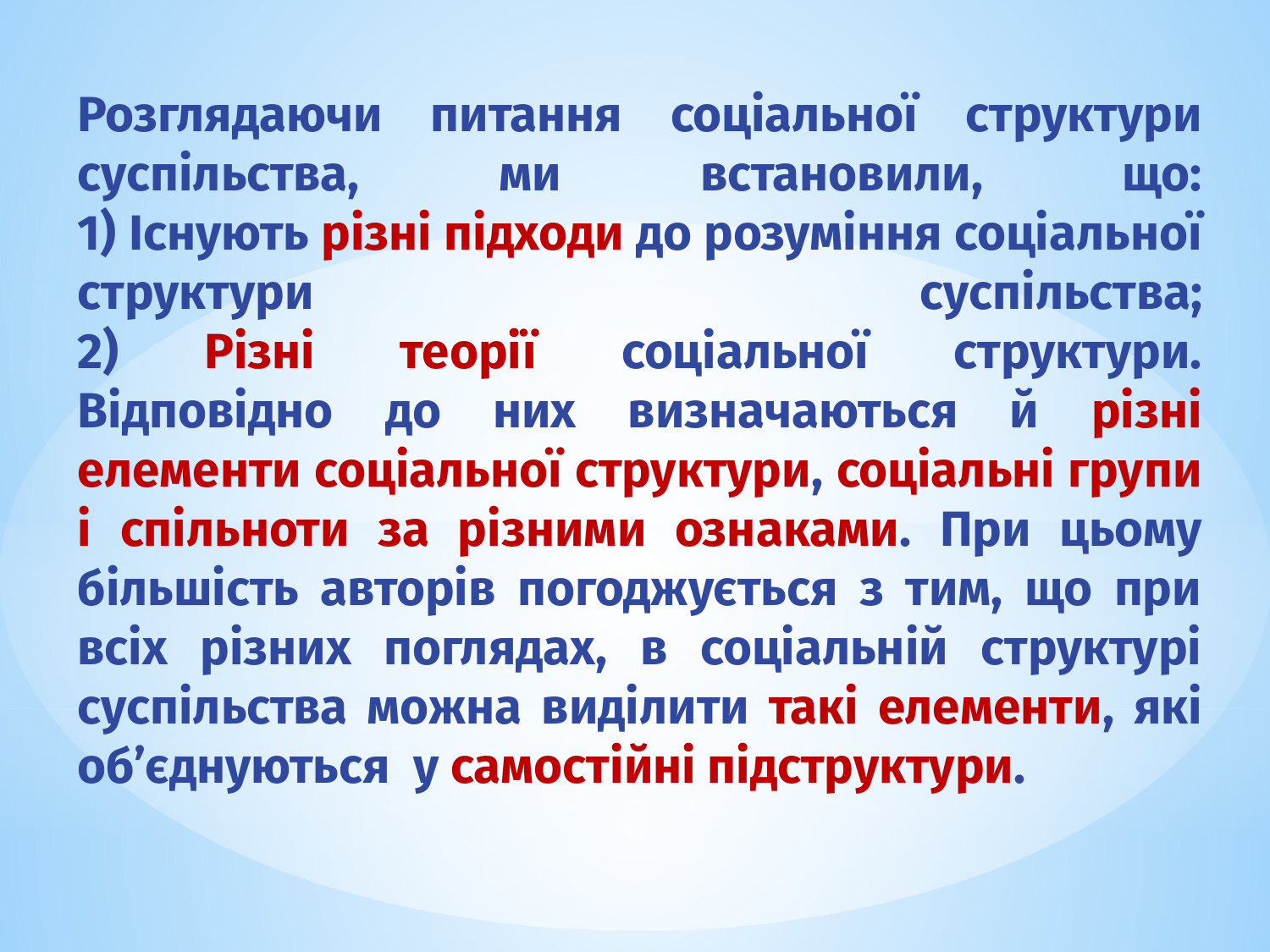

# Розглядаючи питання соціальної структури суспільства, ми встановили, що: 1) Існують різні підходи до розуміння соціальної структури суспільства; 2) Різні теорії соціальної структури. Відповідно до них визначаються й різні елементи соціальної структури, соціальні групи і спільноти за різними ознаками. При цьому більшість авторів погоджується з тим, що при всіх різних поглядах, в соціальній структурі суспільства можна виділити такі елементи, які об’єднуються  у самостійні підструктури.